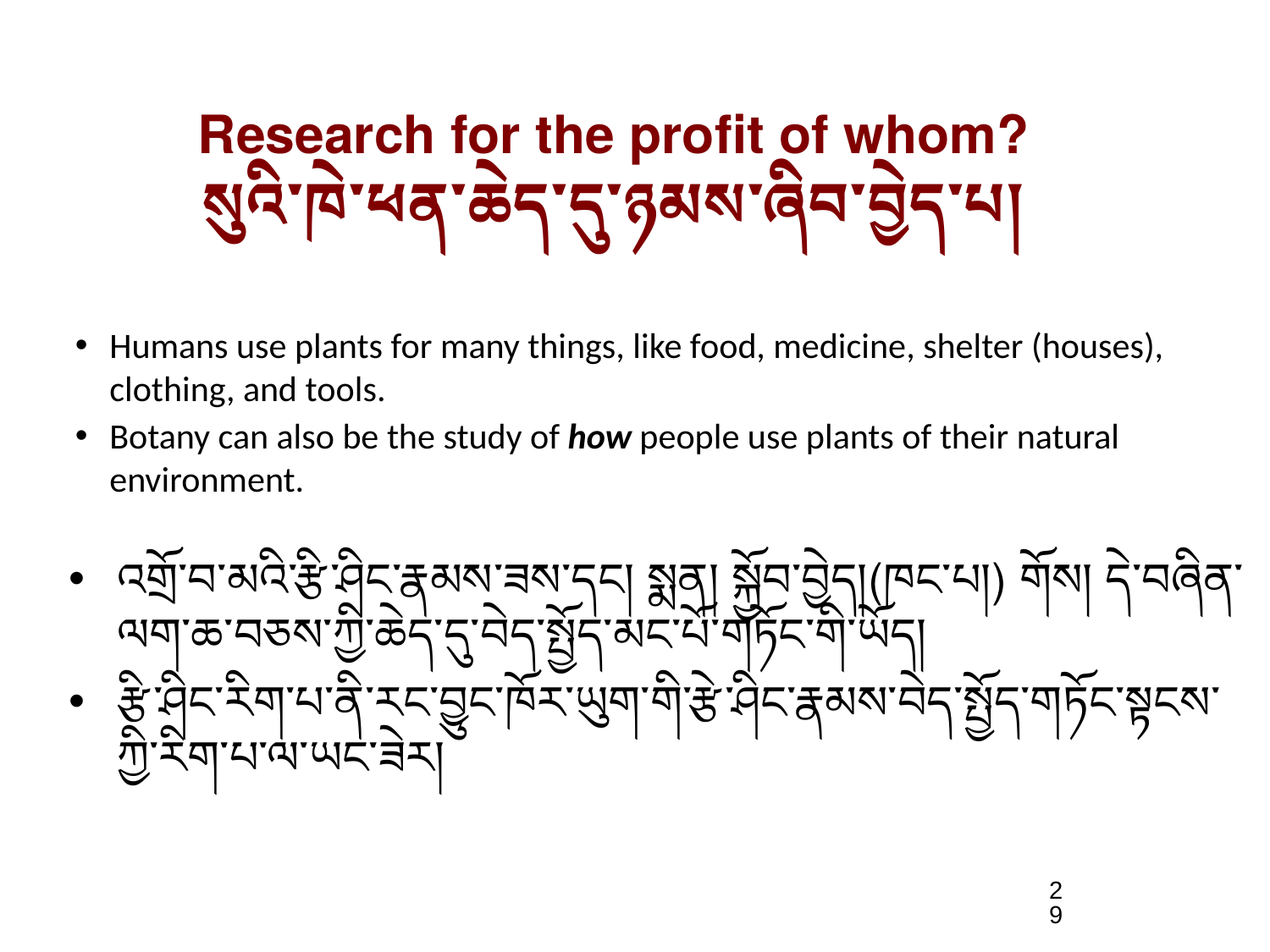

Research for the profit of whom?
སུའི་ཁེ་ཕན་ཆེད་དུ་ཉམས་ཞིབ་བྱེད་པ།
Humans use plants for many things, like food, medicine, shelter (houses), clothing, and tools.
Botany can also be the study of how people use plants of their natural environment.
འགྲོ་བ་མའི་རྩི་ཤིང་རྣམས་ཟས་དང། སྨན། སྐྱོབ་བྱེད།(ཁང་པ།) གོས། དེ་བཞིན་ལག་ཆ་བཅས་ཀྱི་ཆེད་དུ་བེད་སྤྱོད་མང་པོ་གཏོང་གི་ཡོད།
རྩི་ཤིང་རིག་པ་ནི་རང་བྱུང་ཁོར་ཡུག་གི་རྩེ་ཤིང་རྣམས་བེད་སྤྱོད་གཏོང་སྟངས་ཀྱི་རིག་པ་ལ་ཡང་ཟེར།
29